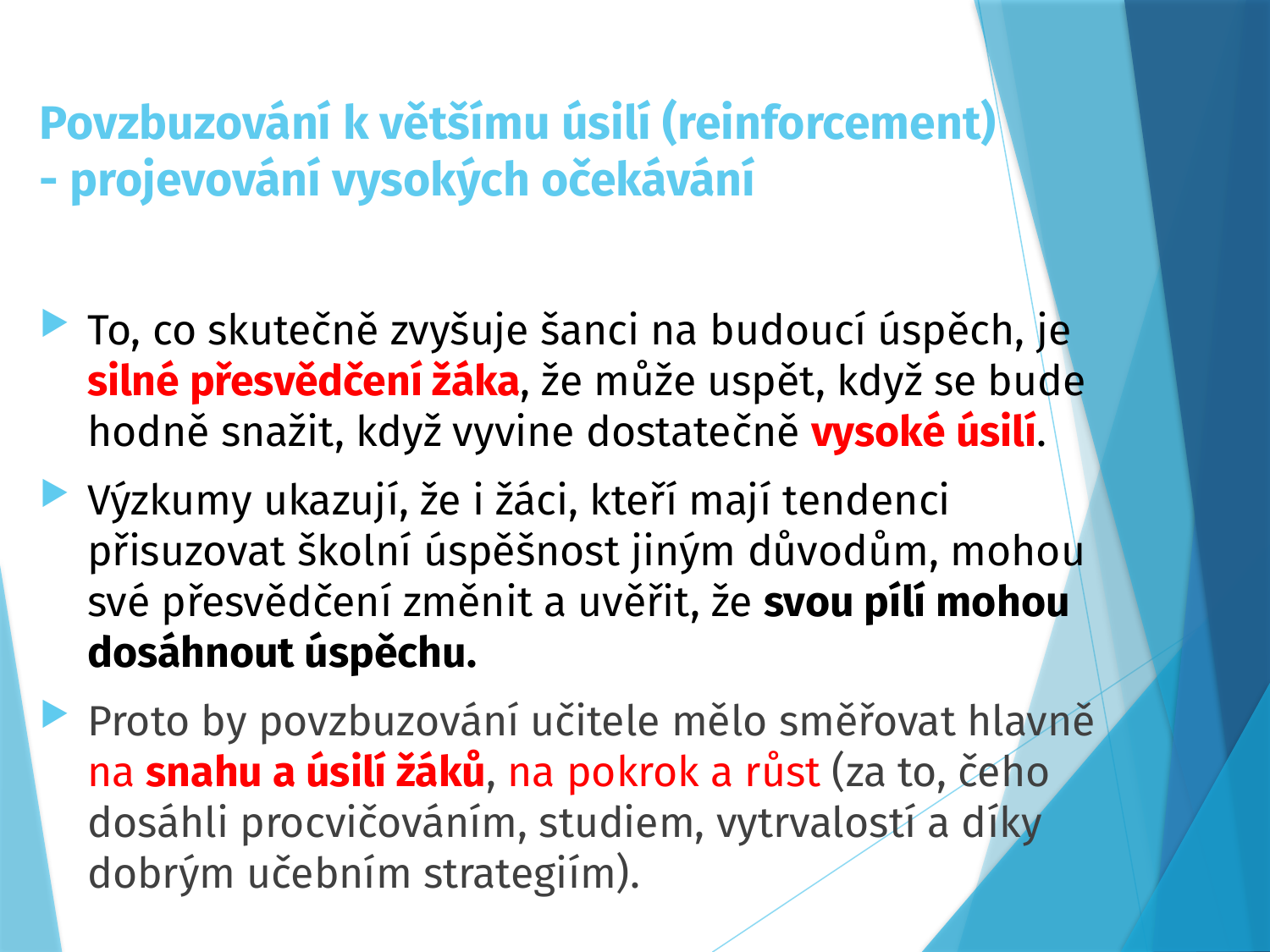

# Povzbuzování k většímu úsilí (reinforcement) - projevování vysokých očekávání
To, co skutečně zvyšuje šanci na budoucí úspěch, je silné přesvědčení žáka, že může uspět, když se bude hodně snažit, když vyvine dostatečně vysoké úsilí.
Výzkumy ukazují, že i žáci, kteří mají tendenci přisuzovat školní úspěšnost jiným důvodům, mohou své přesvědčení změnit a uvěřit, že svou pílí mohou dosáhnout úspěchu.
Proto by povzbuzování učitele mělo směřovat hlavně na snahu a úsilí žáků, na pokrok a růst (za to, čeho dosáhli procvičováním, studiem, vytrvalostí a díky dobrým učebním strategiím).